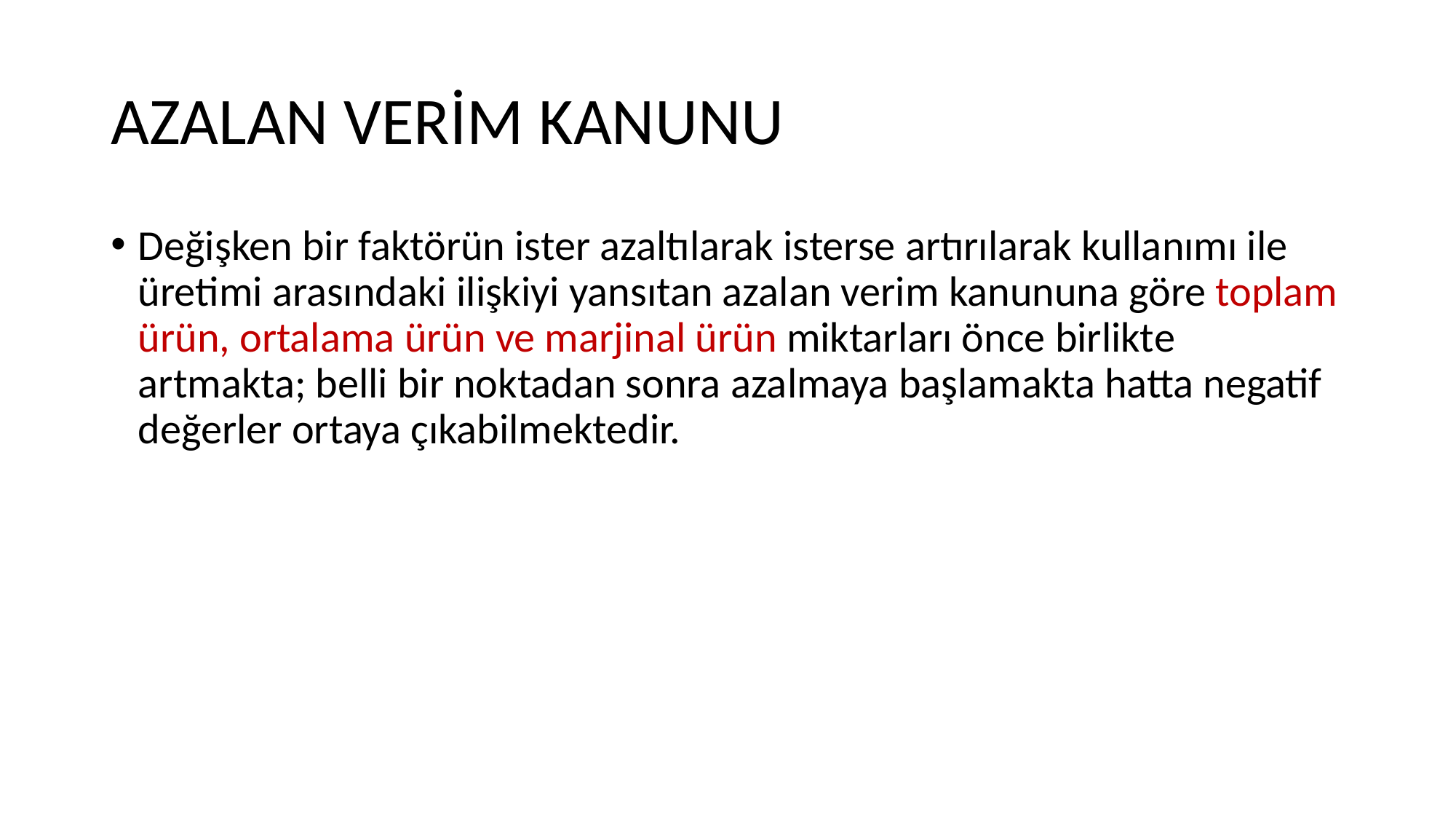

# AZALAN VERİM KANUNU
Değişken bir faktörün ister azaltılarak isterse artırılarak kullanımı ile üretimi arasındaki ilişkiyi yansıtan azalan verim kanununa göre toplam ürün, ortalama ürün ve marjinal ürün miktarları önce birlikte artmakta; belli bir noktadan sonra azalmaya başlamakta hatta negatif değerler ortaya çıkabilmektedir.